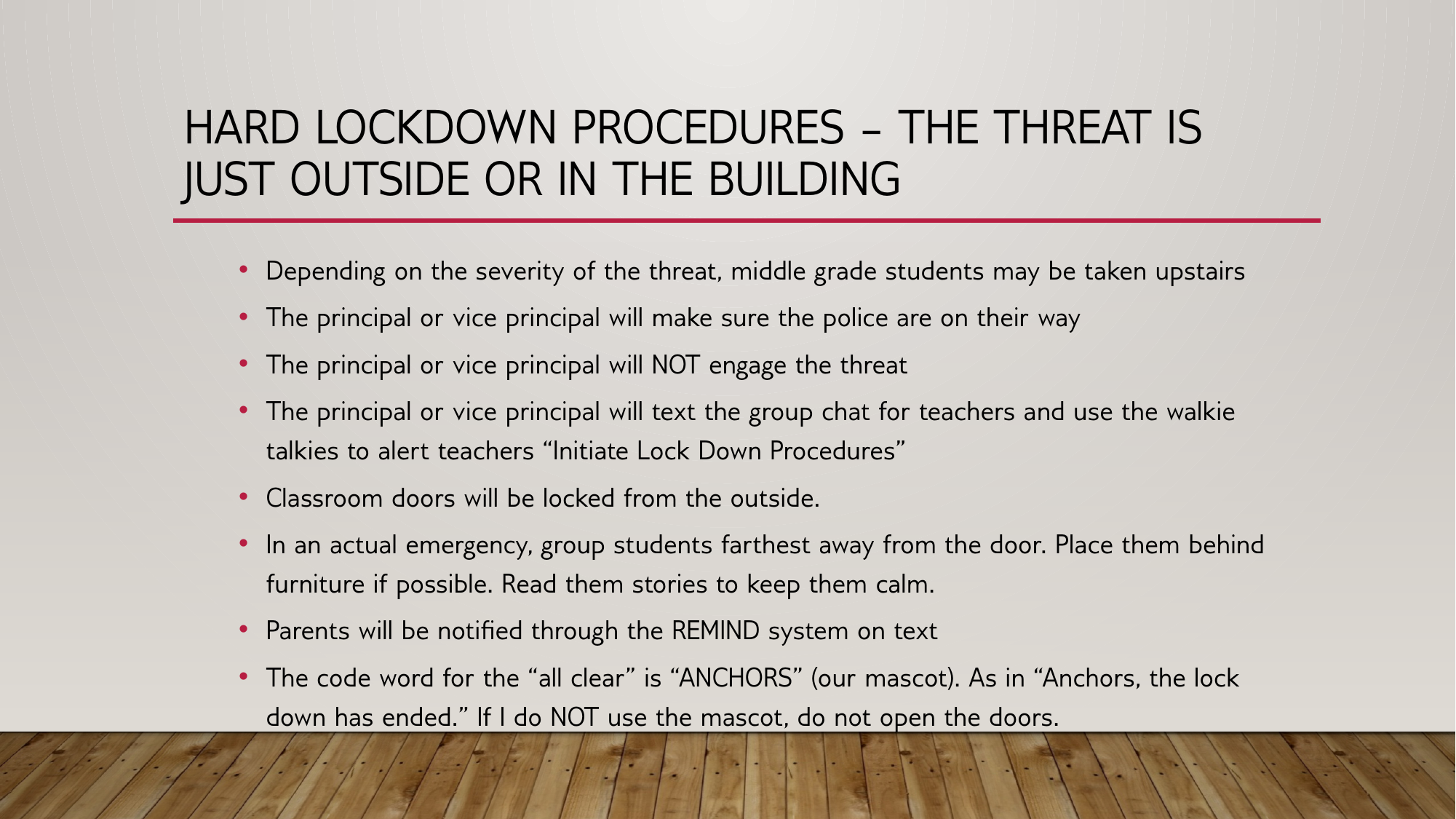

# Hard lockdown procedures – the threat is just outside or in the building
Depending on the severity of the threat, middle grade students may be taken upstairs
The principal or vice principal will make sure the police are on their way
The principal or vice principal will NOT engage the threat
The principal or vice principal will text the group chat for teachers and use the walkie talkies to alert teachers “Initiate Lock Down Procedures”
Classroom doors will be locked from the outside.
In an actual emergency, group students farthest away from the door. Place them behind furniture if possible. Read them stories to keep them calm.
Parents will be notified through the REMIND system on text
The code word for the “all clear” is “ANCHORS” (our mascot). As in “Anchors, the lock down has ended.” If I do NOT use the mascot, do not open the doors.